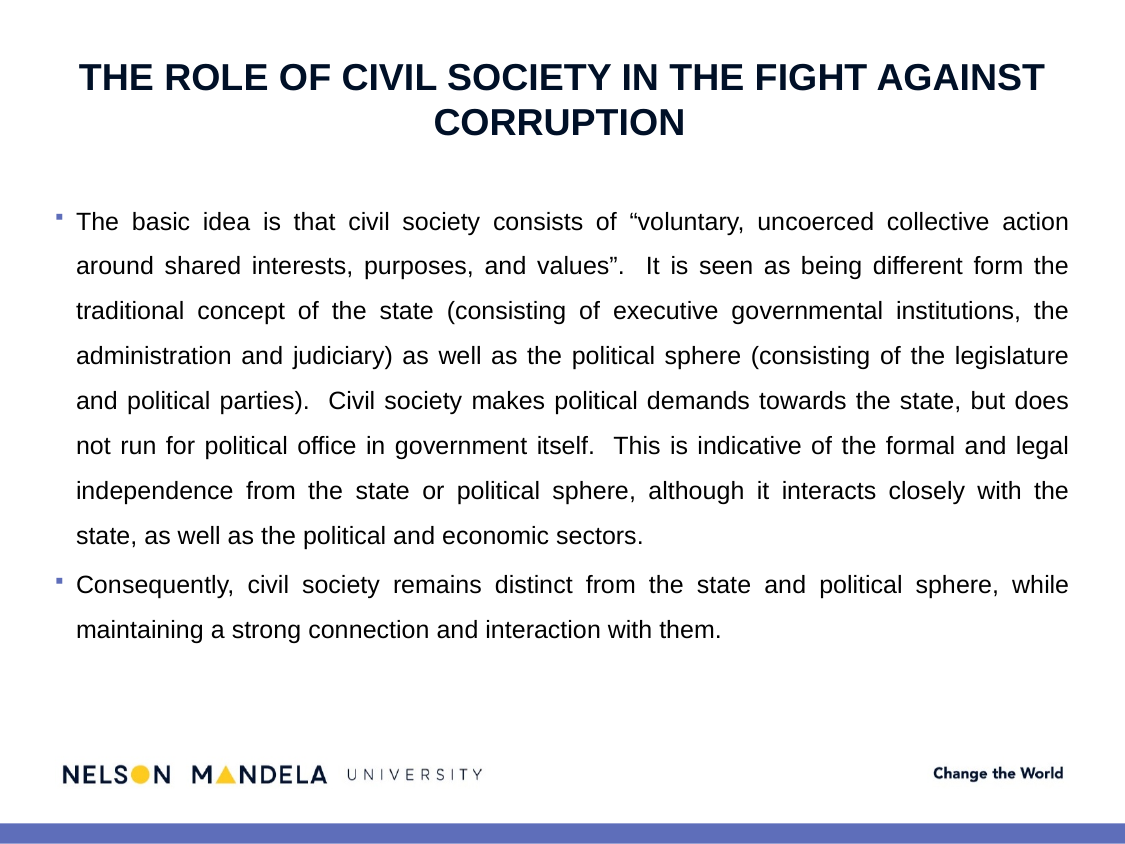

# THE ROLE OF CIVIL SOCIETY IN THE FIGHT AGAINST CORRUPTION
The basic idea is that civil society consists of “voluntary, uncoerced collective action around shared interests, purposes, and values”.  It is seen as being different form the traditional concept of the state (consisting of executive governmental institutions, the administration and judiciary) as well as the political sphere (consisting of the legislature and political parties).  Civil society makes political demands towards the state, but does not run for political office in government itself.  This is indicative of the formal and legal independence from the state or political sphere, although it interacts closely with the state, as well as the political and economic sectors.
Consequently, civil society remains distinct from the state and political sphere, while maintaining a strong connection and interaction with them.